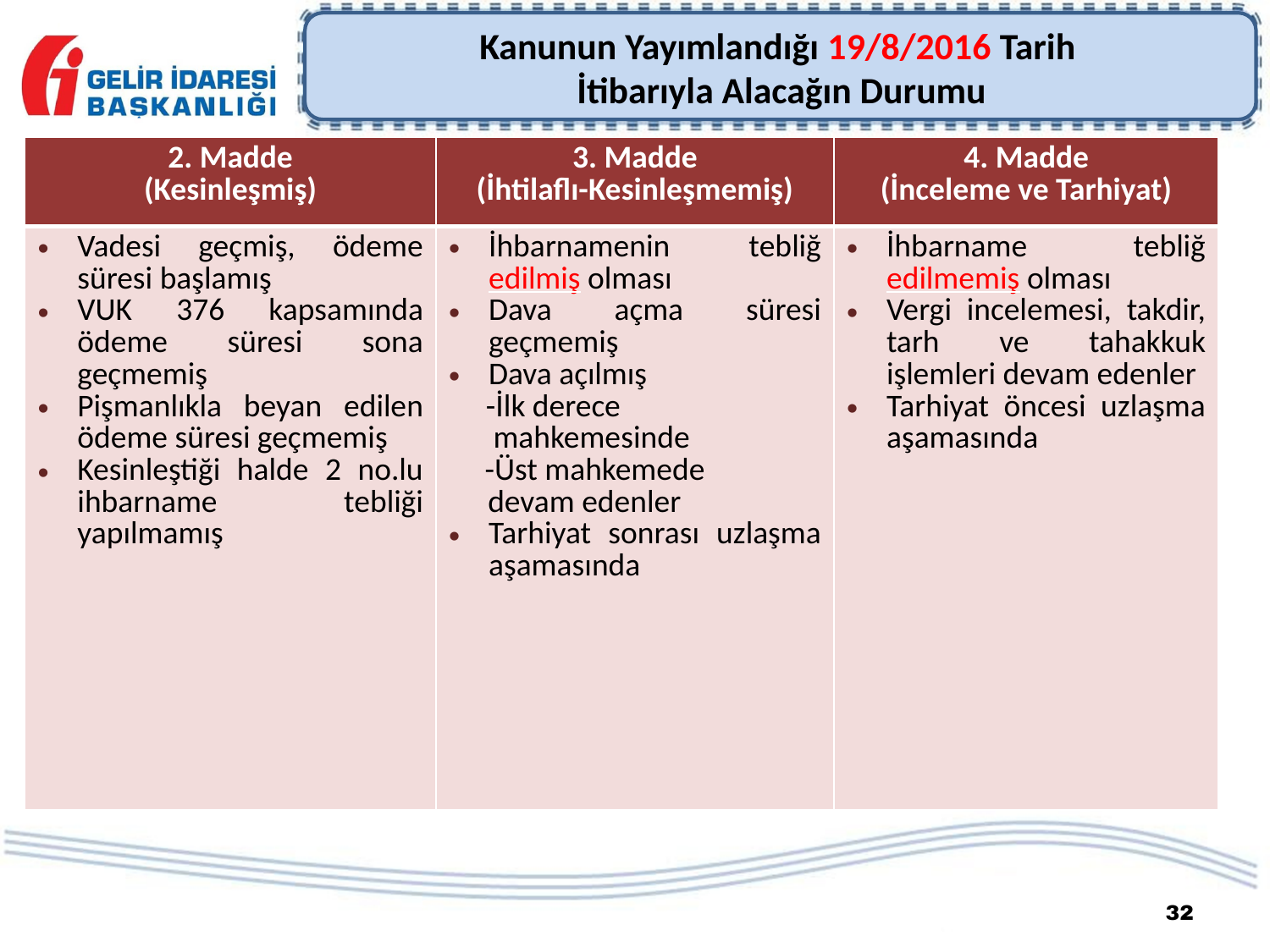

Kanunun Yayımlandığı 19/8/2016 Tarih
İtibarıyla Alacağın Durumu

| 2. Madde (Kesinleşmiş) | 3. Madde (İhtilaflı-Kesinleşmemiş) | 4. Madde (İnceleme ve Tarhiyat) |
| --- | --- | --- |
| Vadesi geçmiş, ödeme süresi başlamış VUK 376 kapsamında ödeme süresi sona geçmemiş Pişmanlıkla beyan edilen ödeme süresi geçmemiş Kesinleştiği halde 2 no.lu ihbarname tebliği yapılmamış | İhbarnamenin tebliğ edilmiş olması Dava açma süresi geçmemiş Dava açılmış -İlk derece mahkemesinde -Üst mahkemede devam edenler Tarhiyat sonrası uzlaşma aşamasında | İhbarname tebliğ edilmemiş olması Vergi incelemesi, takdir, tarh ve tahakkuk işlemleri devam edenler Tarhiyat öncesi uzlaşma aşamasında |

32